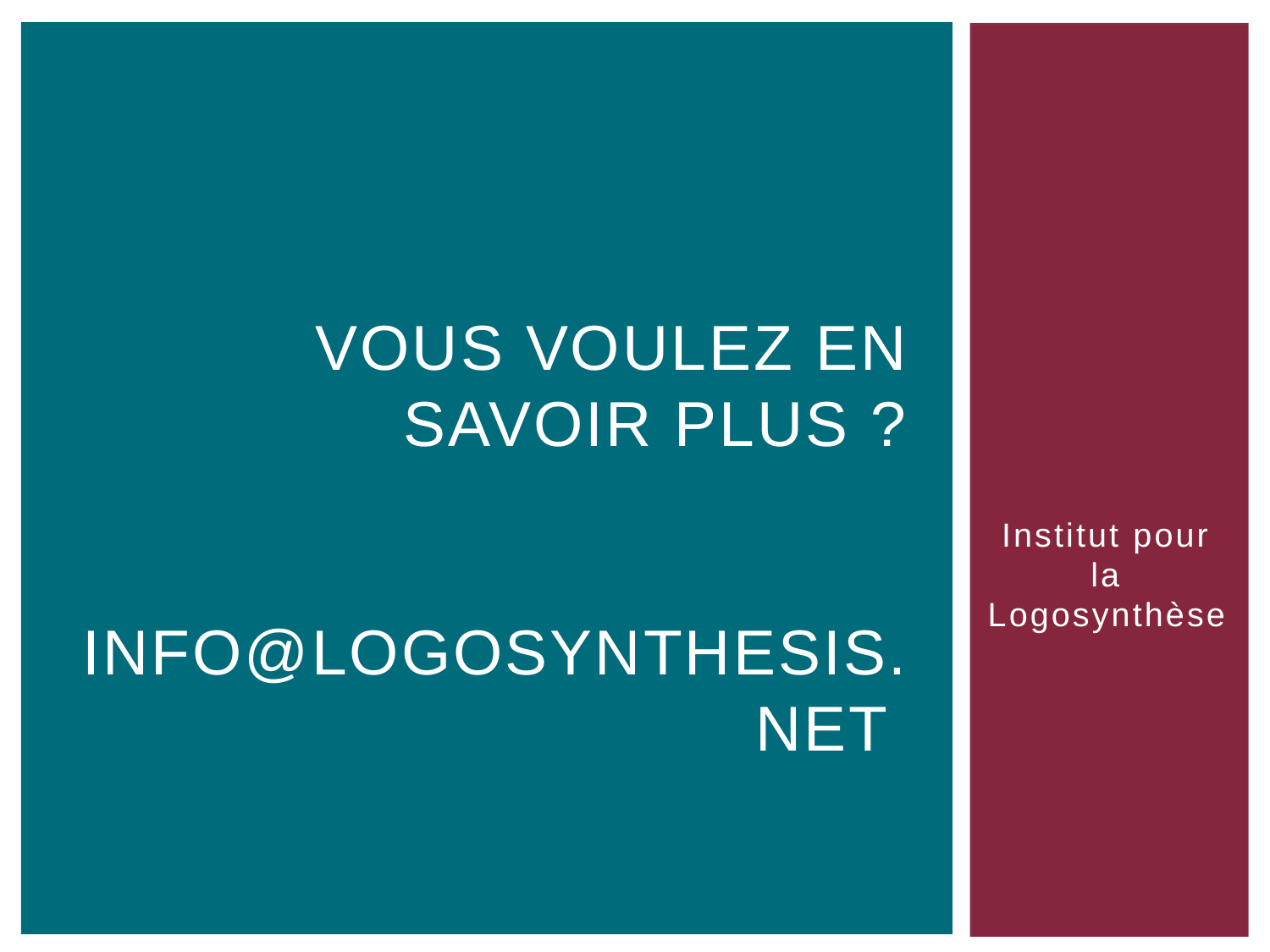

# Vous voulez en savoir plus ? info@logosynthesis.net
Institut pour la Logosynthèse